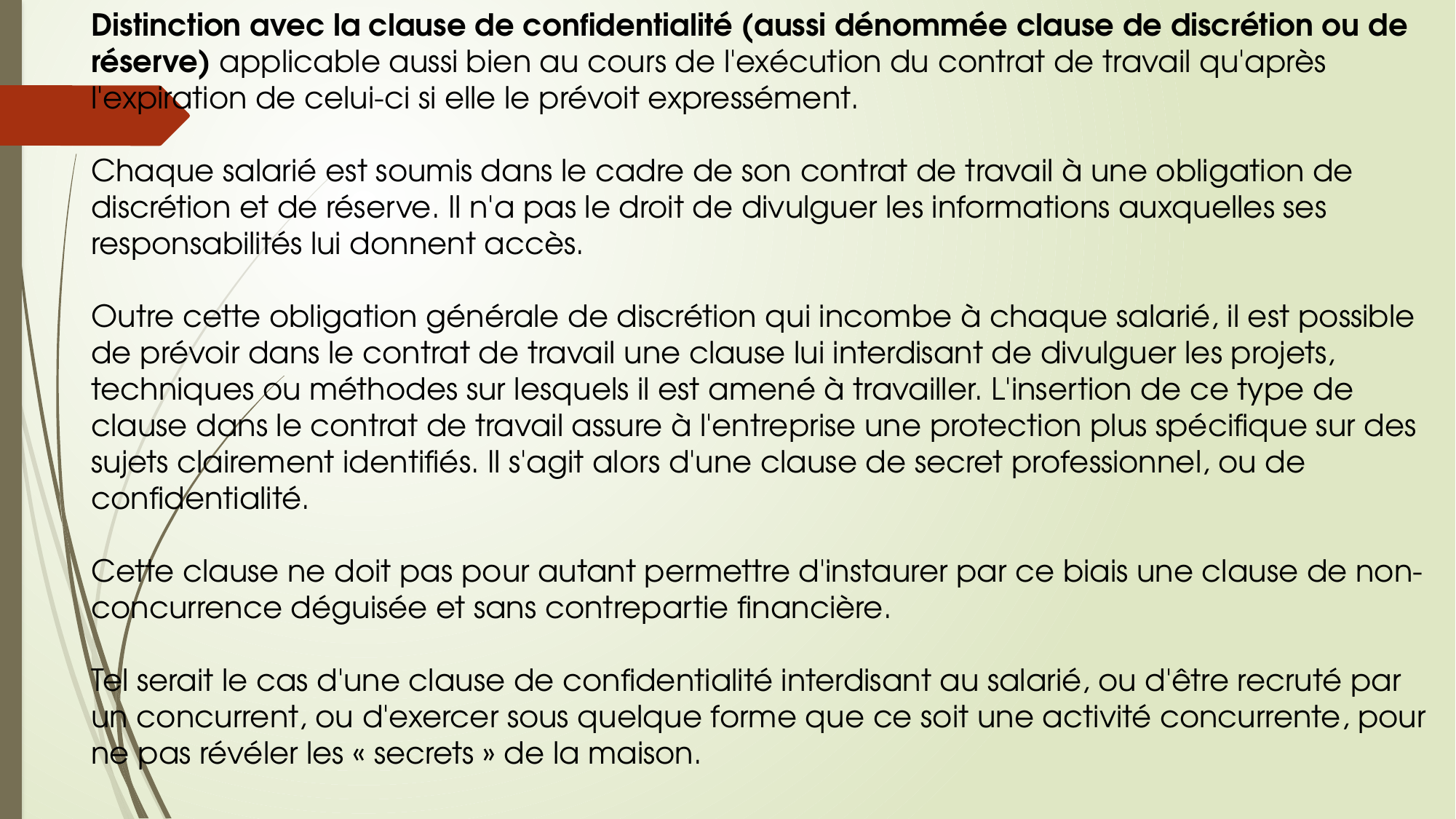

Distinction avec la clause de confidentialité (aussi dénommée clause de discrétion ou de réserve) applicable aussi bien au cours de l'exécution du contrat de travail qu'après l'expiration de celui-ci si elle le prévoit expressément.

Chaque salarié est soumis dans le cadre de son contrat de travail à une obligation de discrétion et de réserve. Il n'a pas le droit de divulguer les informations auxquelles ses responsabilités lui donnent accès.

Outre cette obligation générale de discrétion qui incombe à chaque salarié, il est possible de prévoir dans le contrat de travail une clause lui interdisant de divulguer les projets, techniques ou méthodes sur lesquels il est amené à travailler. L'insertion de ce type de clause dans le contrat de travail assure à l'entreprise une protection plus spécifique sur des sujets clairement identifiés. Il s'agit alors d'une clause de secret professionnel, ou de confidentialité.

Cette clause ne doit pas pour autant permettre d'instaurer par ce biais une clause de non-concurrence déguisée et sans contrepartie financière.

Tel serait le cas d'une clause de confidentialité interdisant au salarié, ou d'être recruté par un concurrent, ou d'exercer sous quelque forme que ce soit une activité concurrente, pour ne pas révéler les « secrets » de la maison.